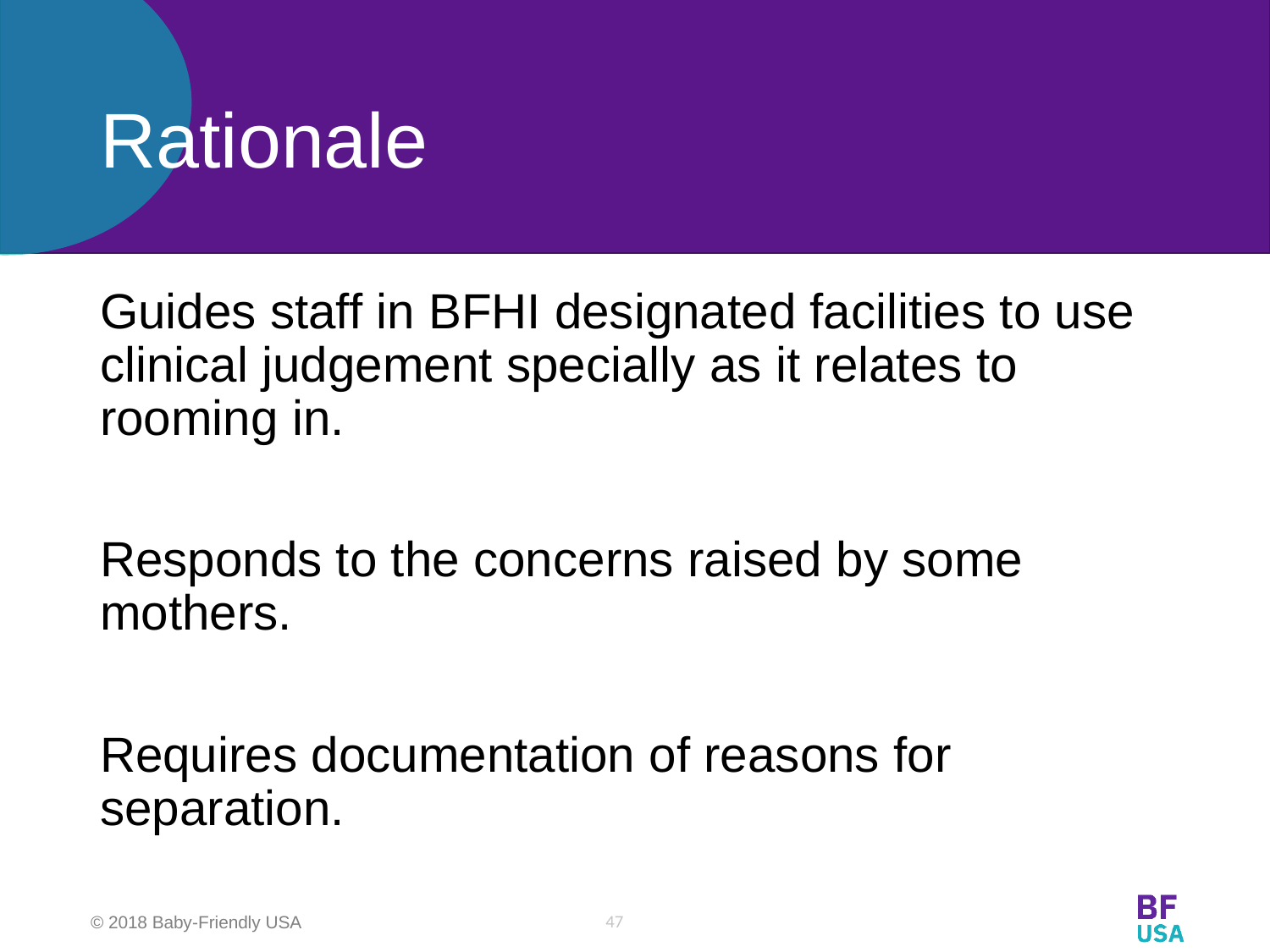

# Rationale
Guides staff in BFHI designated facilities to use clinical judgement specially as it relates to rooming in.

Responds to the concerns raised by some mothers.

Requires documentation of reasons for separation.
47